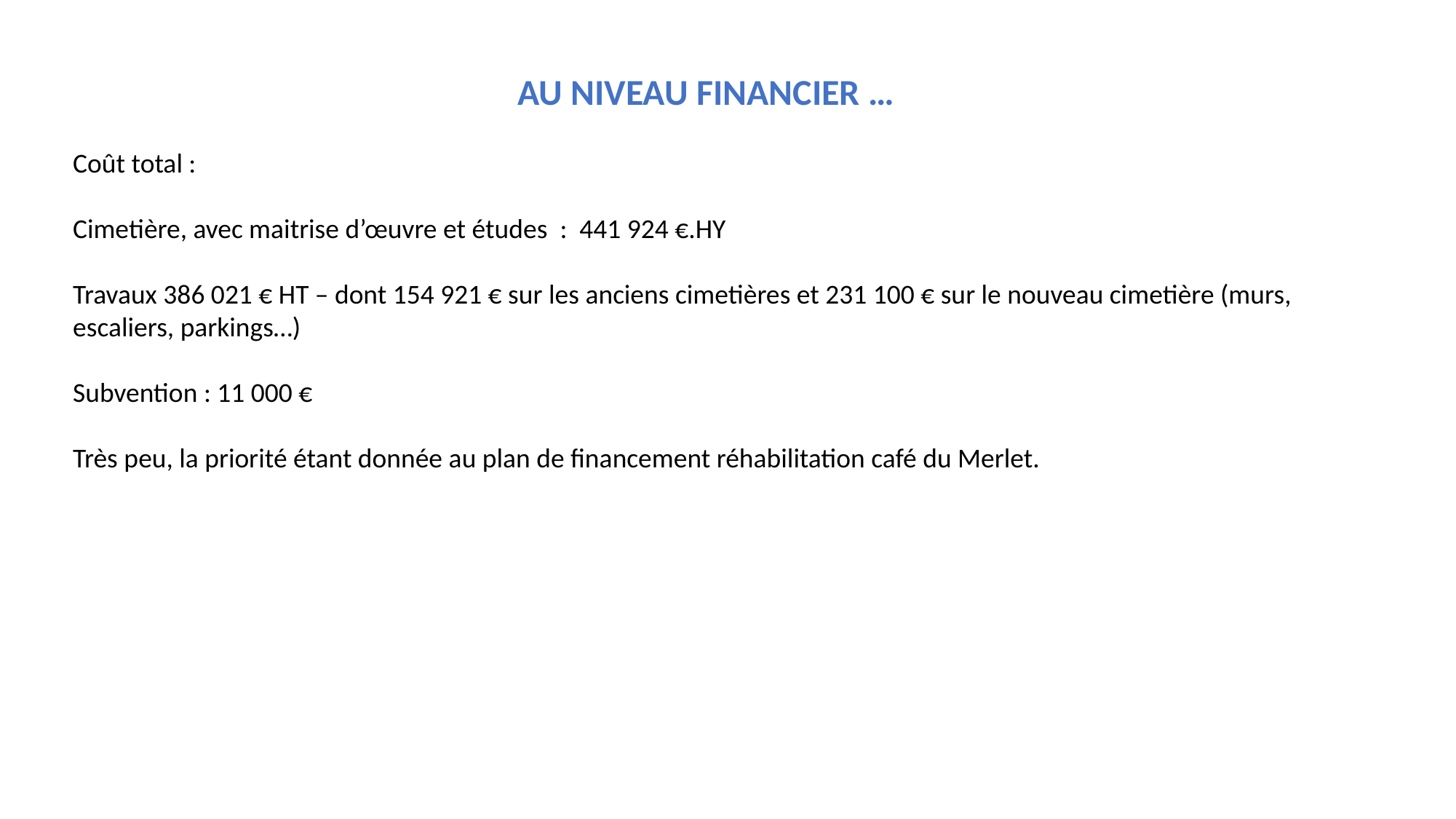

AU NIVEAU FINANCIER …

Coût total :

Cimetière, avec maitrise d’œuvre et études  :  441 924 €.HY

Travaux 386 021 € HT – dont 154 921 € sur les anciens cimetières et 231 100 € sur le nouveau cimetière (murs, escaliers, parkings…)

Subvention : 11 000 €

Très peu, la priorité étant donnée au plan de financement réhabilitation café du Merlet.